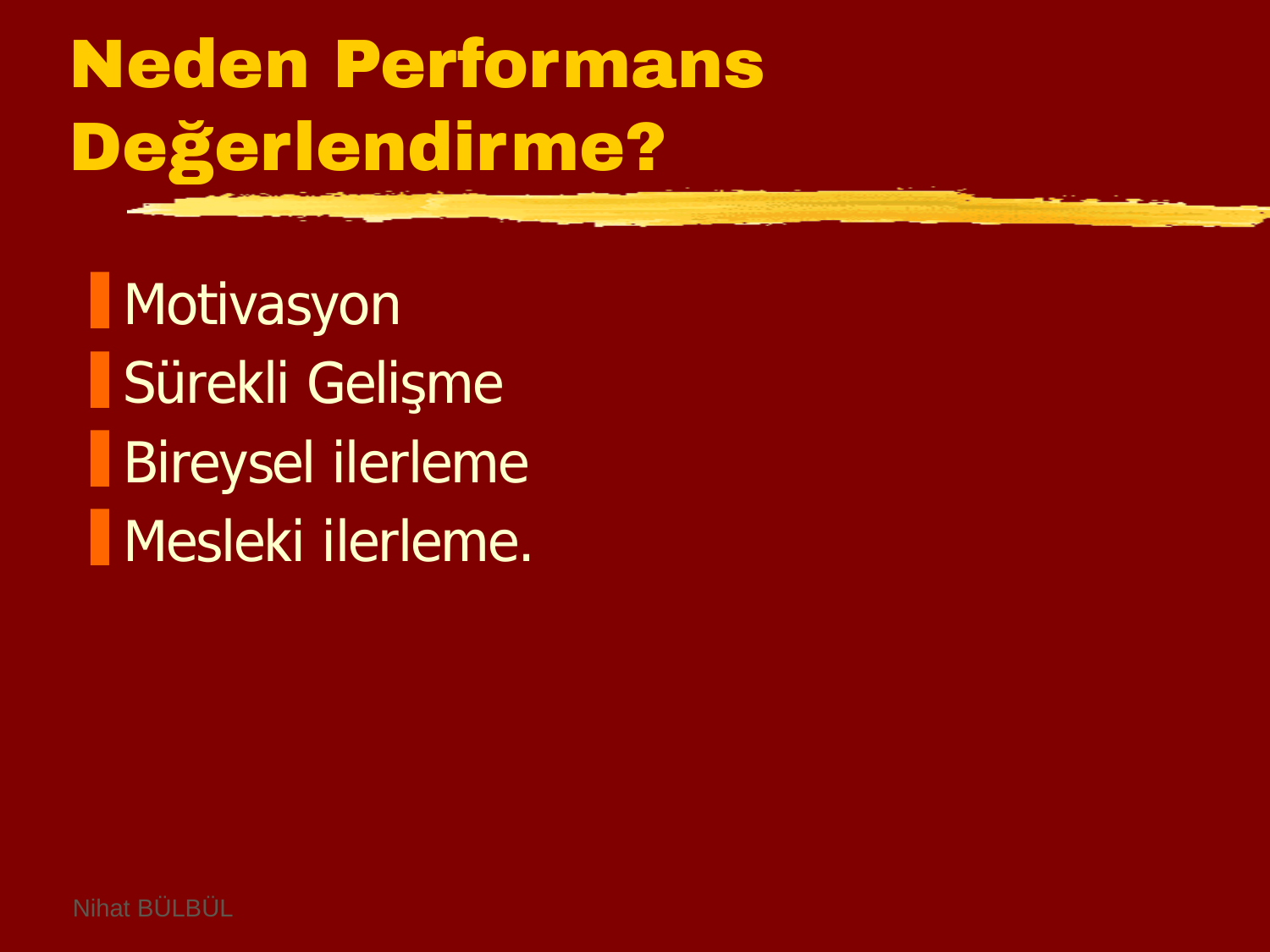

# Neden Performans Değerlendirme?
Motivasyon
Sürekli Gelişme
Bireysel ilerleme
Mesleki ilerleme.
Nihat BÜLBÜL